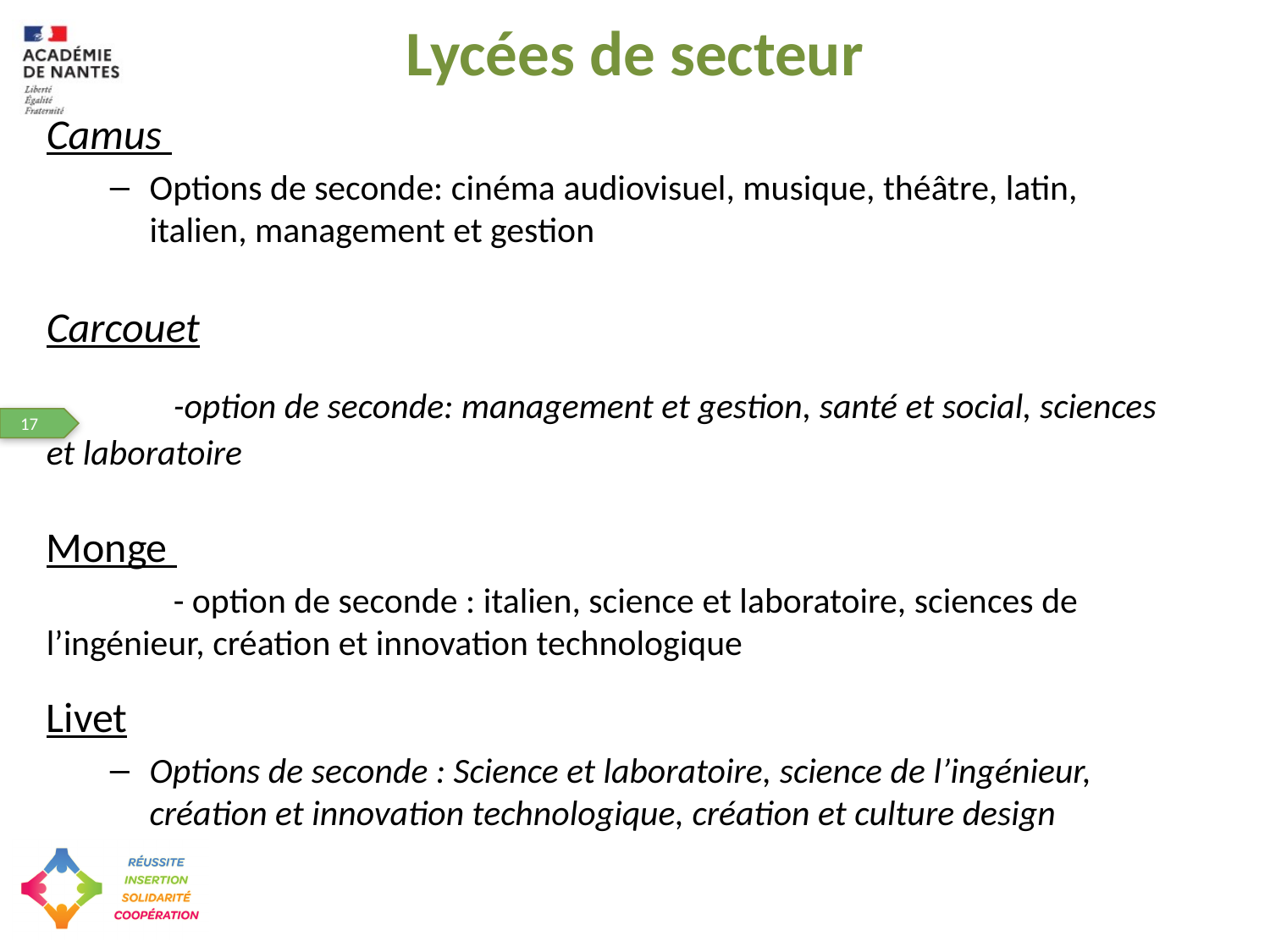

# Lycées de secteur
Camus
Options de seconde: cinéma audiovisuel, musique, théâtre, latin, italien, management et gestion

Carcouet
 	-option de seconde: management et gestion, santé et social, sciences et laboratoire

Monge
	- option de seconde : italien, science et laboratoire, sciences de l’ingénieur, création et innovation technologique

Livet
Options de seconde : Science et laboratoire, science de l’ingénieur, création et innovation technologique, création et culture design